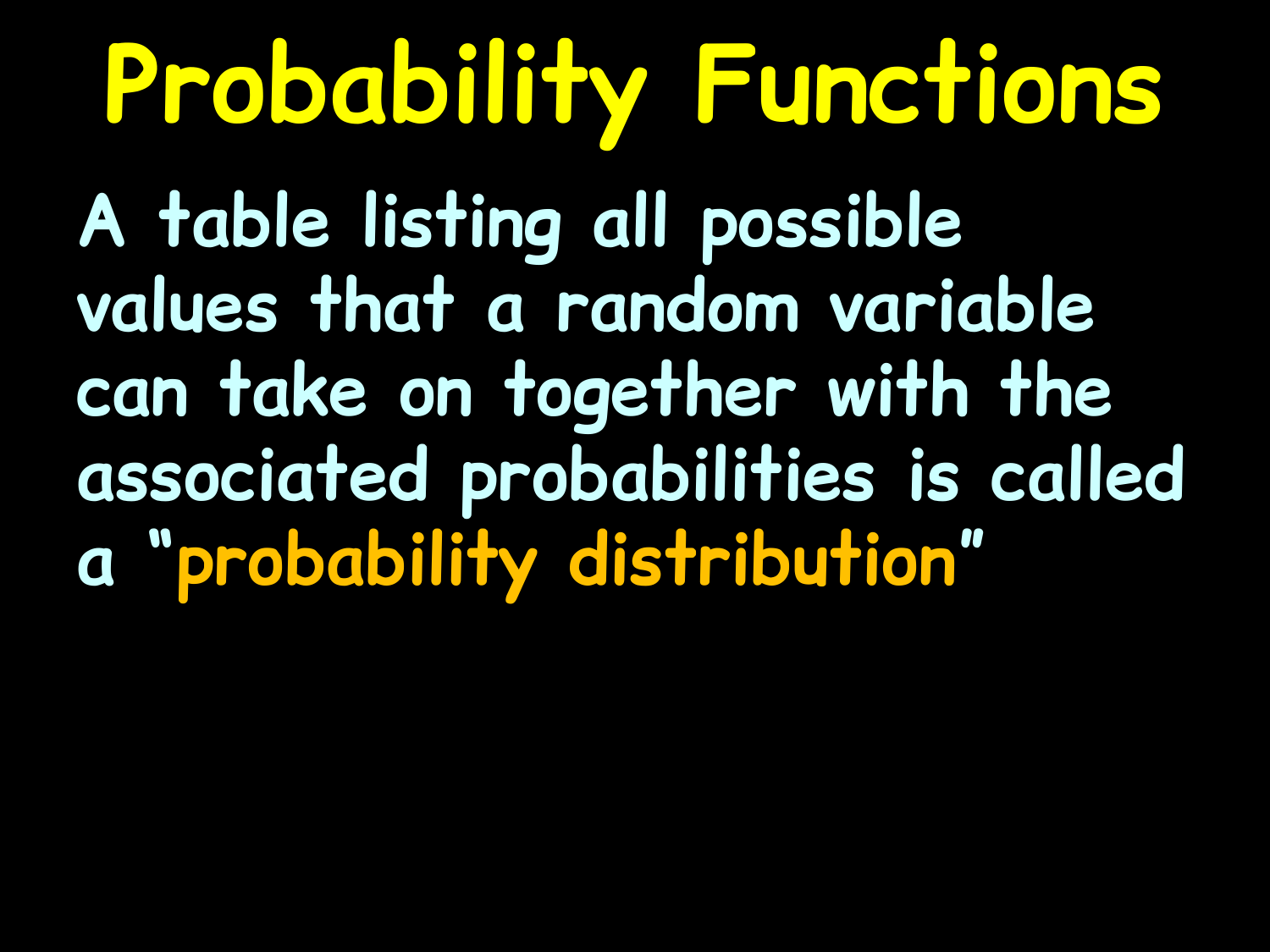

# Probability Functions
A table listing all possible values that a random variable can take on together with the associated probabilities is called a “probability distribution”